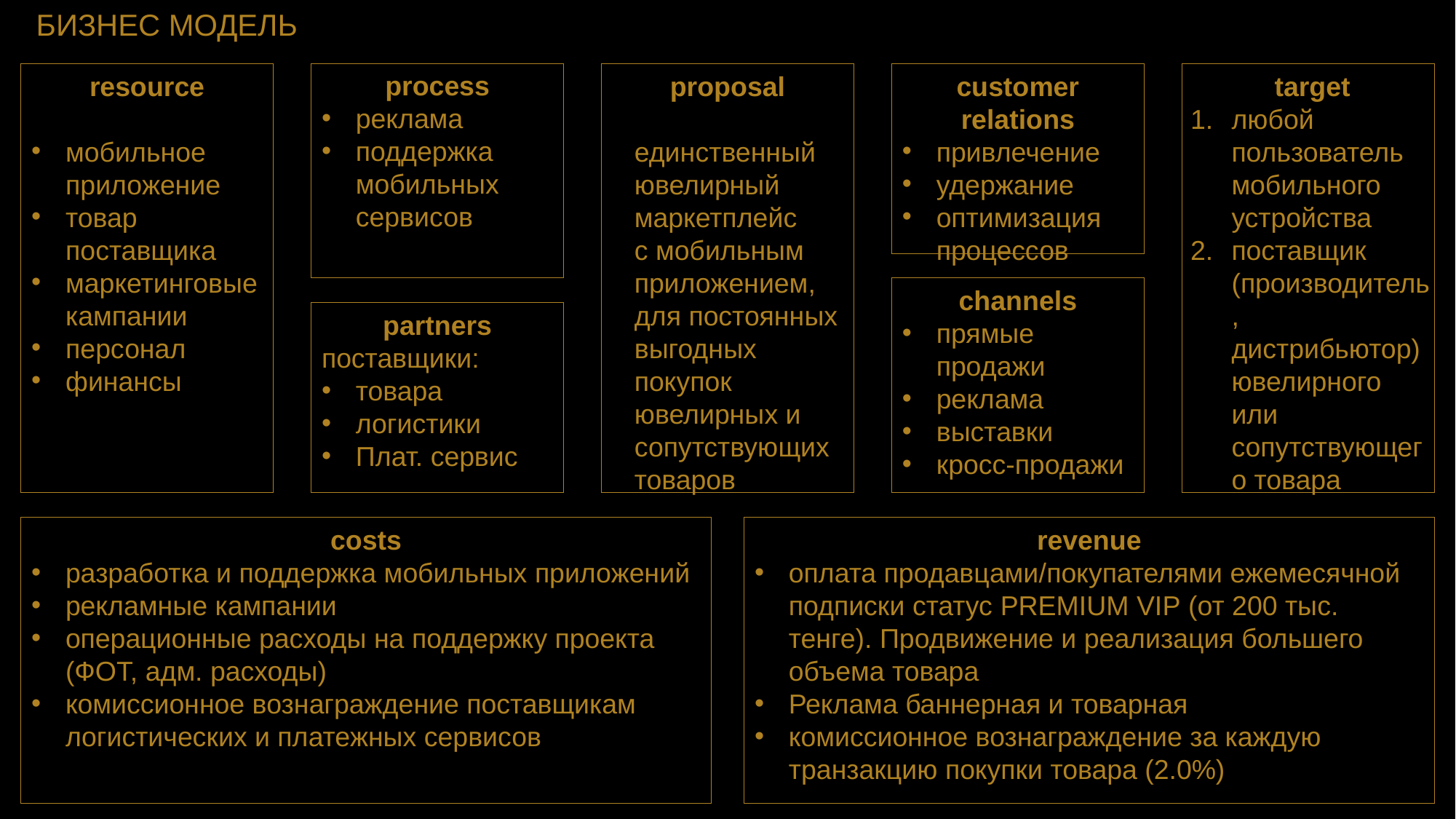

БИЗНЕС МОДЕЛЬ
resource

мобильное приложение
товар поставщика
маркетинговые кампании
персонал
финансы
process
реклама
поддержка мобильных сервисов

proposal

единственный ювелирный маркетплейс
с мобильным приложением,
для постоянных выгодных покупок ювелирных и сопутствующих товаров

customer relations
привлечение
удержание
оптимизация процессов

target
любой пользователь мобильного устройства
поставщик (производитель, дистрибьютор) ювелирного или сопутствующего товара

channels
прямые продажи
реклама
выставки
кросс-продажи

partners
поставщики:
товара
логистики
Плат. сервис

costs
разработка и поддержка мобильных приложений
рекламные кампании
операционные расходы на поддержку проекта (ФОТ, адм. расходы)
комиссионное вознаграждение поставщикам логистических и платежных сервисов

revenue
оплата продавцами/покупателями ежемесячной подписки статус PREMIUM VIP (от 200 тыс. тенге). Продвижение и реализация большего объема товара
Реклама баннерная и товарная
комиссионное вознаграждение за каждую транзакцию покупки товара (2.0%)